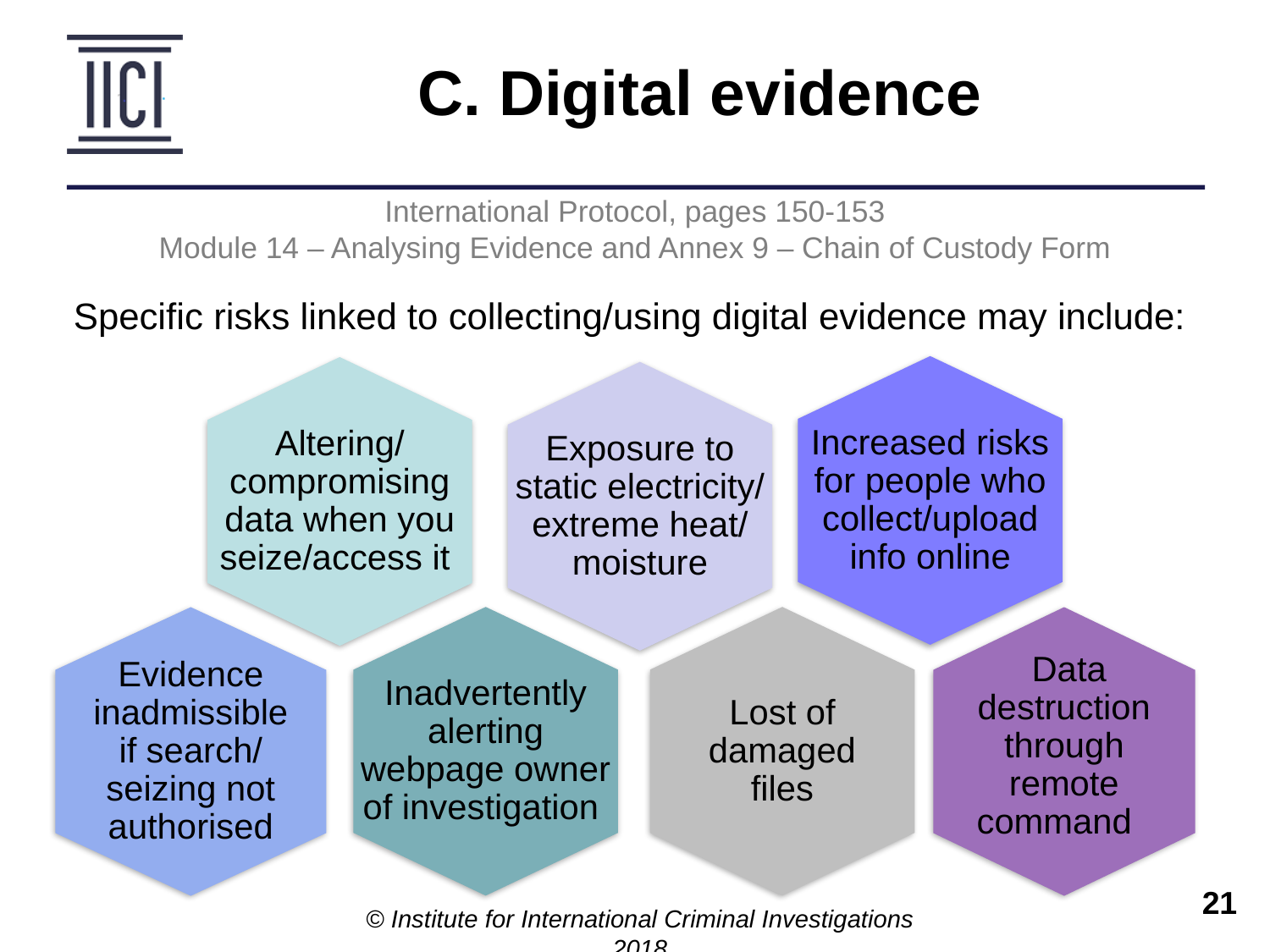

C. Digital evidence
International Protocol, pages 150-153
Module 14 – Analysing Evidence and Annex 9 – Chain of Custody Form

Specific risks linked to collecting/using digital evidence may include:
Increased risks for people who collect/upload info online
Altering/ compromising data when you seize/access it
Exposure to static electricity/ extreme heat/ moisture

Inadvertently alerting webpage owner of investigation
Lost of damaged files
 Data destruction through remote command
Evidence inadmissible if search/ seizing not authorised

© Institute for International Criminal Investigations 2018
 	21